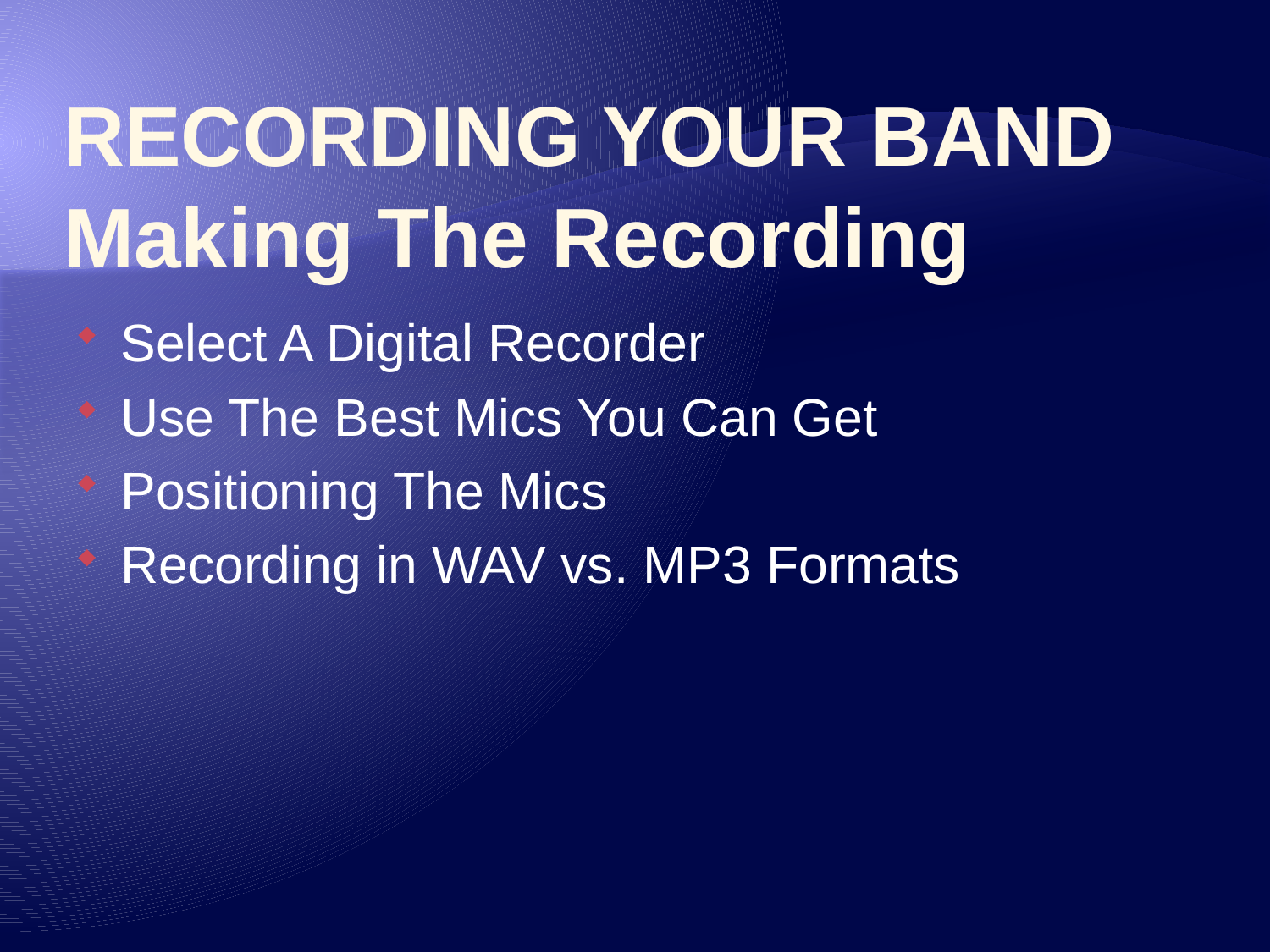

# RECORDING YOUR BAND Making The Recording
Select A Digital Recorder
Use The Best Mics You Can Get
Positioning The Mics
Recording in WAV vs. MP3 Formats